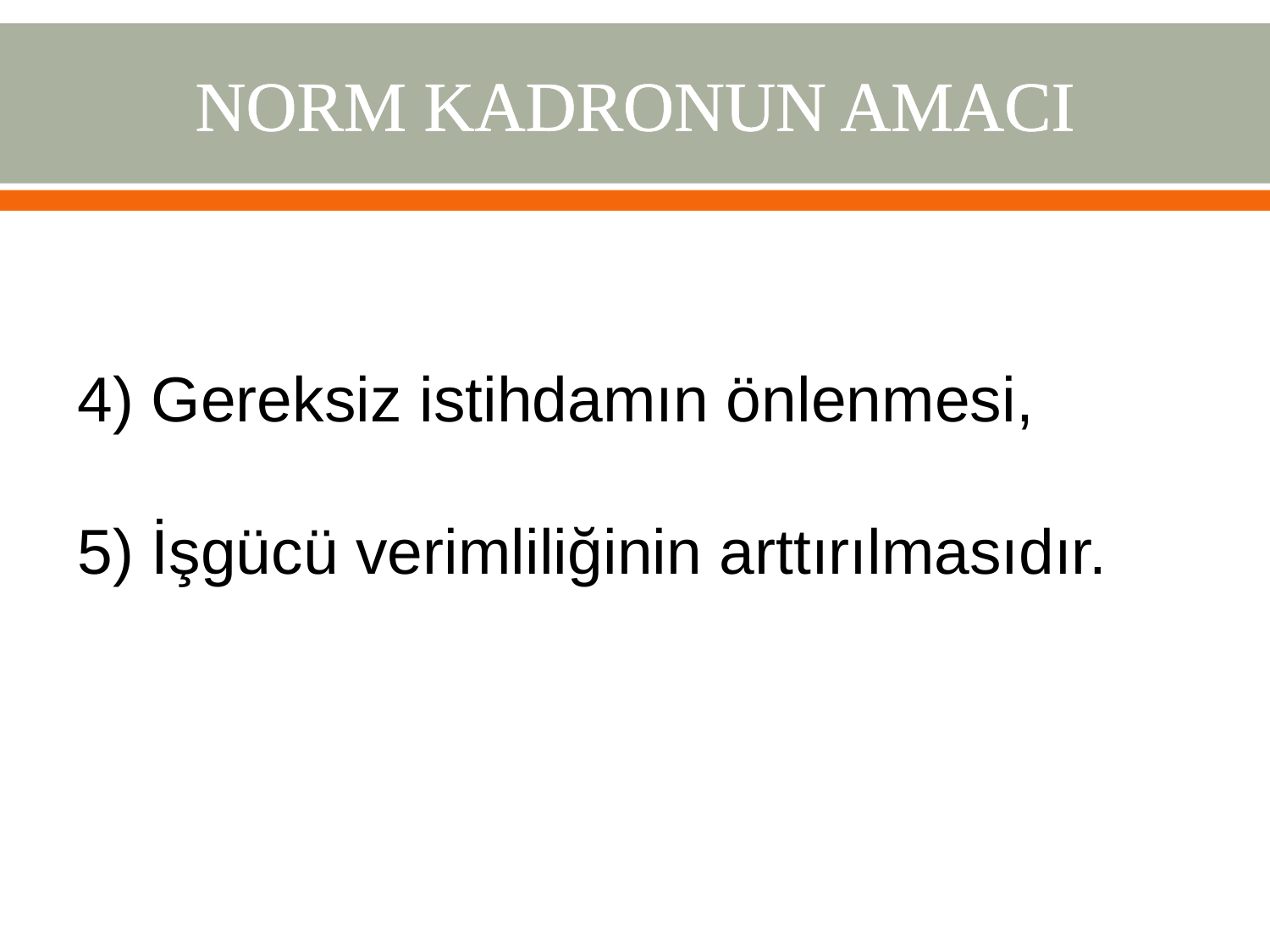

# NORM KADRONUN AMACI
4) Gereksiz istihdamın önlenmesi,

5) İşgücü verimliliğinin arttırılmasıdır.